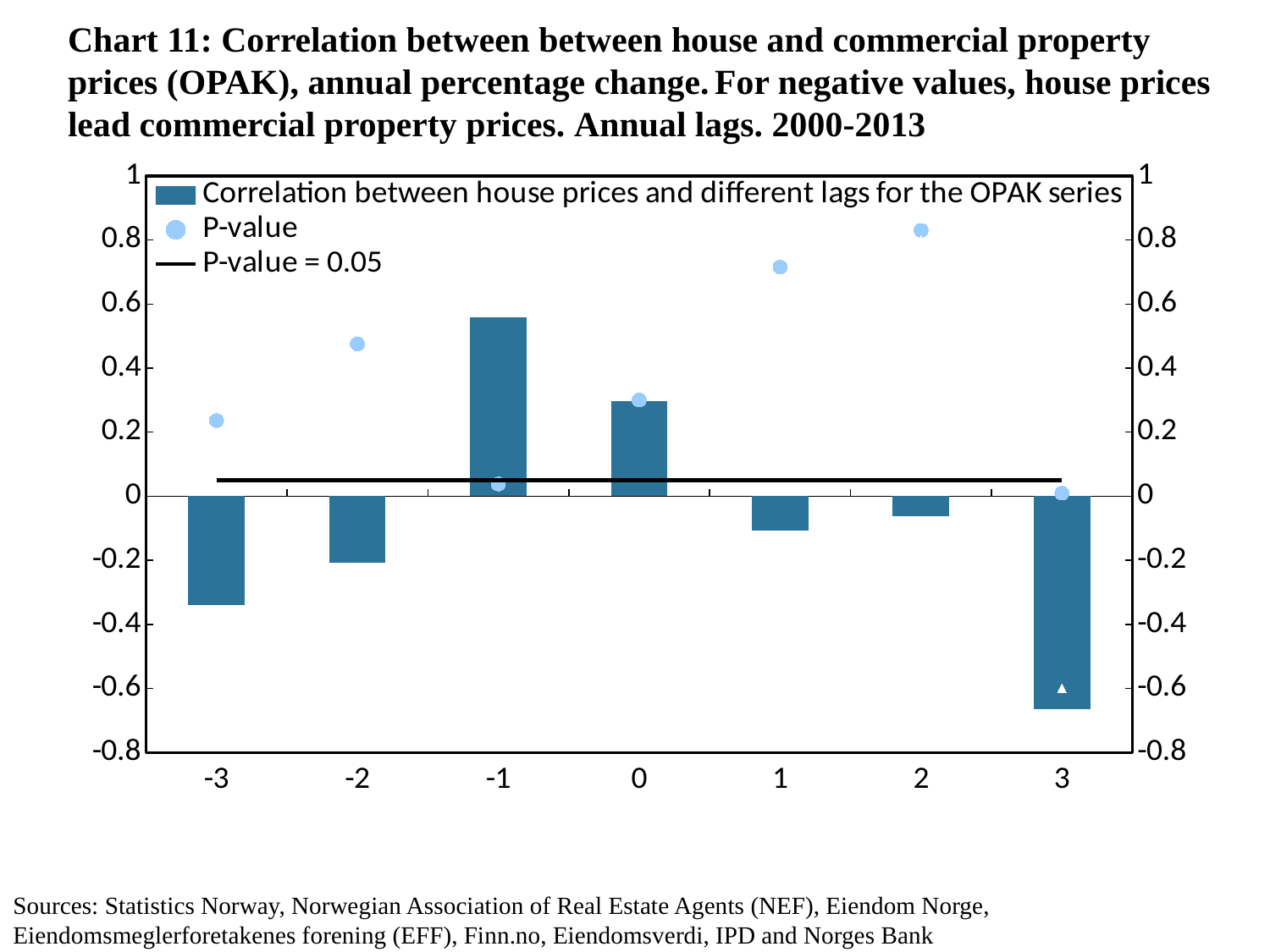

# Chart 11: Correlation between between house and commercial property prices (OPAK), annual percentage change. For negative values, house prices lead commercial property prices. Annual lags. 2000-2013

### Chart

| Category | Correlation between house prices and different lags for the OPAK series | P-value | P-value = 0.05 | Hjelpeserie |
|---|---|---|---|---|
| -3 | -0.33868530822654264 | 0.23621098068708035 | 0.05 | 0.8 |
| -2 | -0.20804842732049858 | 0.4753891789491701 | 0.05 | 0.8 |
| -1 | 0.5581990920628854 | 0.03803372345664713 | 0.05 | 0.8 |
| 0 | 0.29835583655481096 | 0.3001524156609585 | 0.05 | 0.8 |
| 1 | -0.10718723898428789 | 0.7153209341271104 | 0.05 | 0.8 |
| 2 | -0.06315006220459979 | 0.8301816086785675 | 0.05 | 0.8 |
| 3 | -0.6645548932729582 | 0.009523974988519496 | 0.05 | -0.6 |
Sources: Statistics Norway, Norwegian Association of Real Estate Agents (NEF), Eiendom Norge, Eiendomsmeglerforetakenes forening (EFF), Finn.no, Eiendomsverdi, IPD and Norges Bank